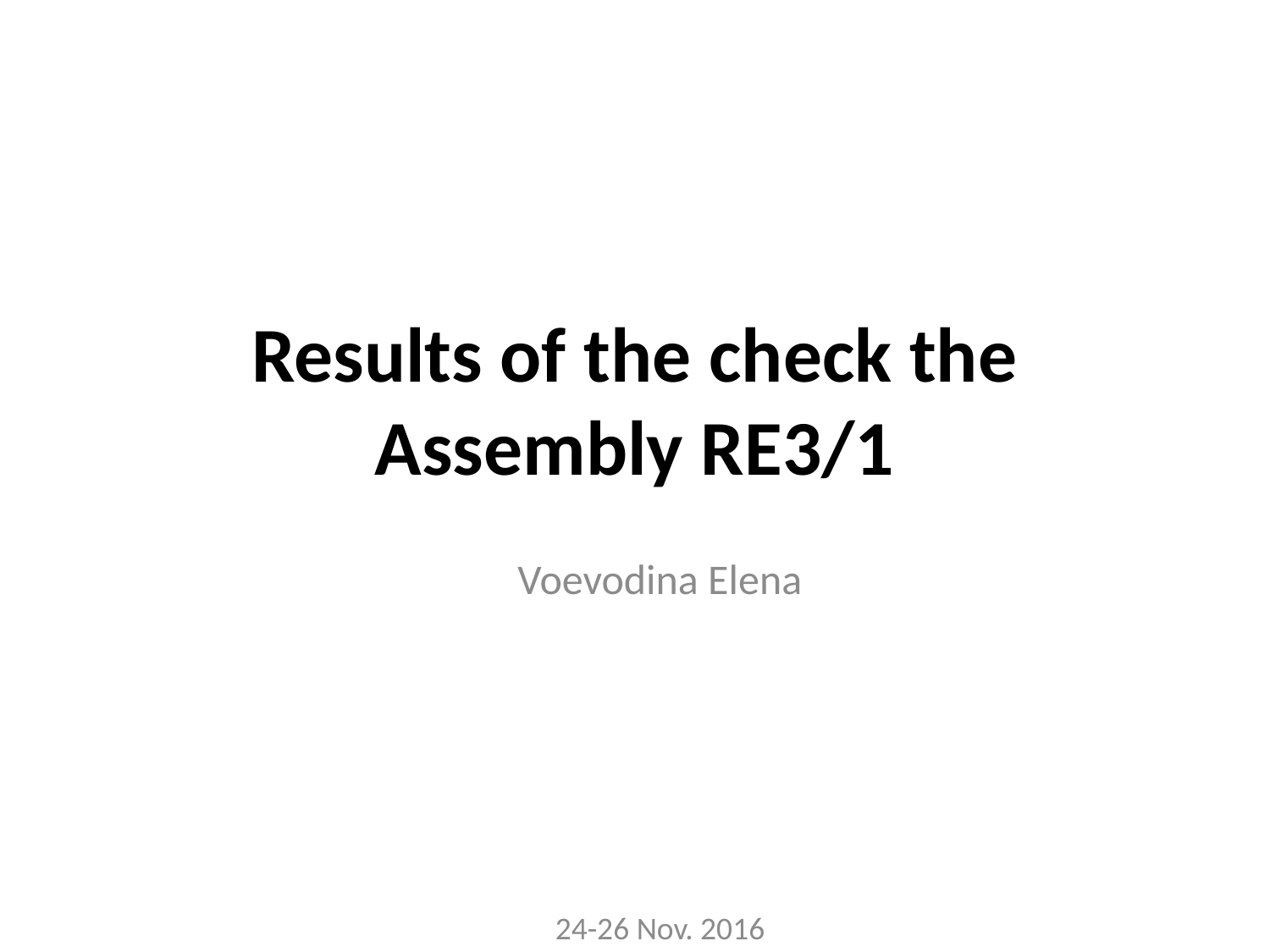

# Results of the check the Assembly RE3/1
Voevodina Elena
24-26 Nov. 2016